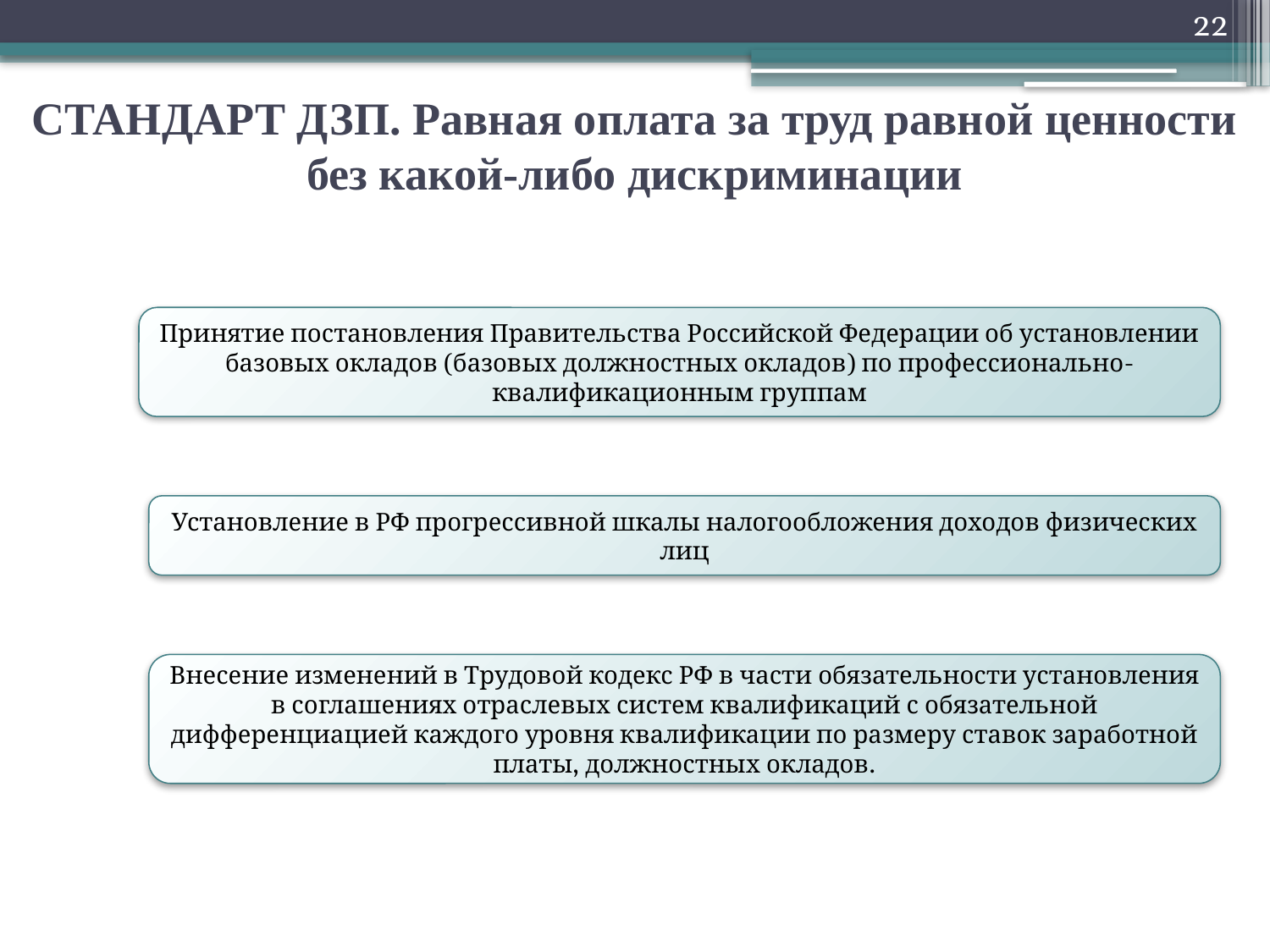

22
# СТАНДАРТ ДЗП. Равная оплата за труд равной ценности без какой-либо дискриминации
Принятие постановления Правительства Российской Федерации об установлении базовых окладов (базовых должностных окладов) по профессионально-квалификационным группам
Установление в РФ прогрессивной шкалы налогообложения доходов физических лиц
Внесение изменений в Трудовой кодекс РФ в части обязательности установления в соглашениях отраслевых систем квалификаций с обязательной дифференциацией каждого уровня квалификации по размеру ставок заработной платы, должностных окладов.